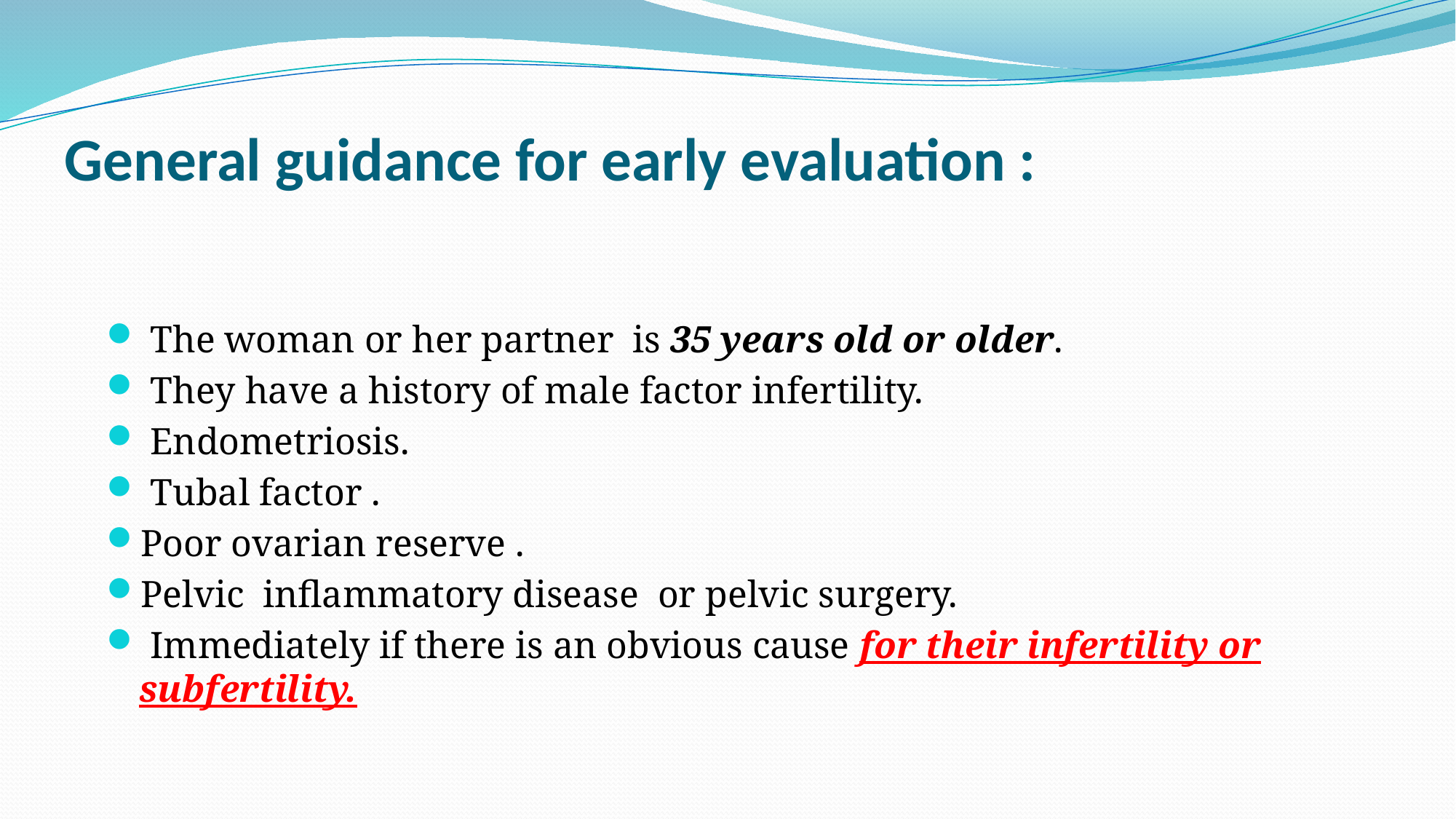

# General guidance for early evaluation :
 The woman or her partner  is 35 years old or older.
 They have a history of male factor infertility.
 Endometriosis.
 Tubal factor .
Poor ovarian reserve .
Pelvic  inflammatory disease  or pelvic surgery.
 Immediately if there is an obvious cause for their infertility or subfertility.